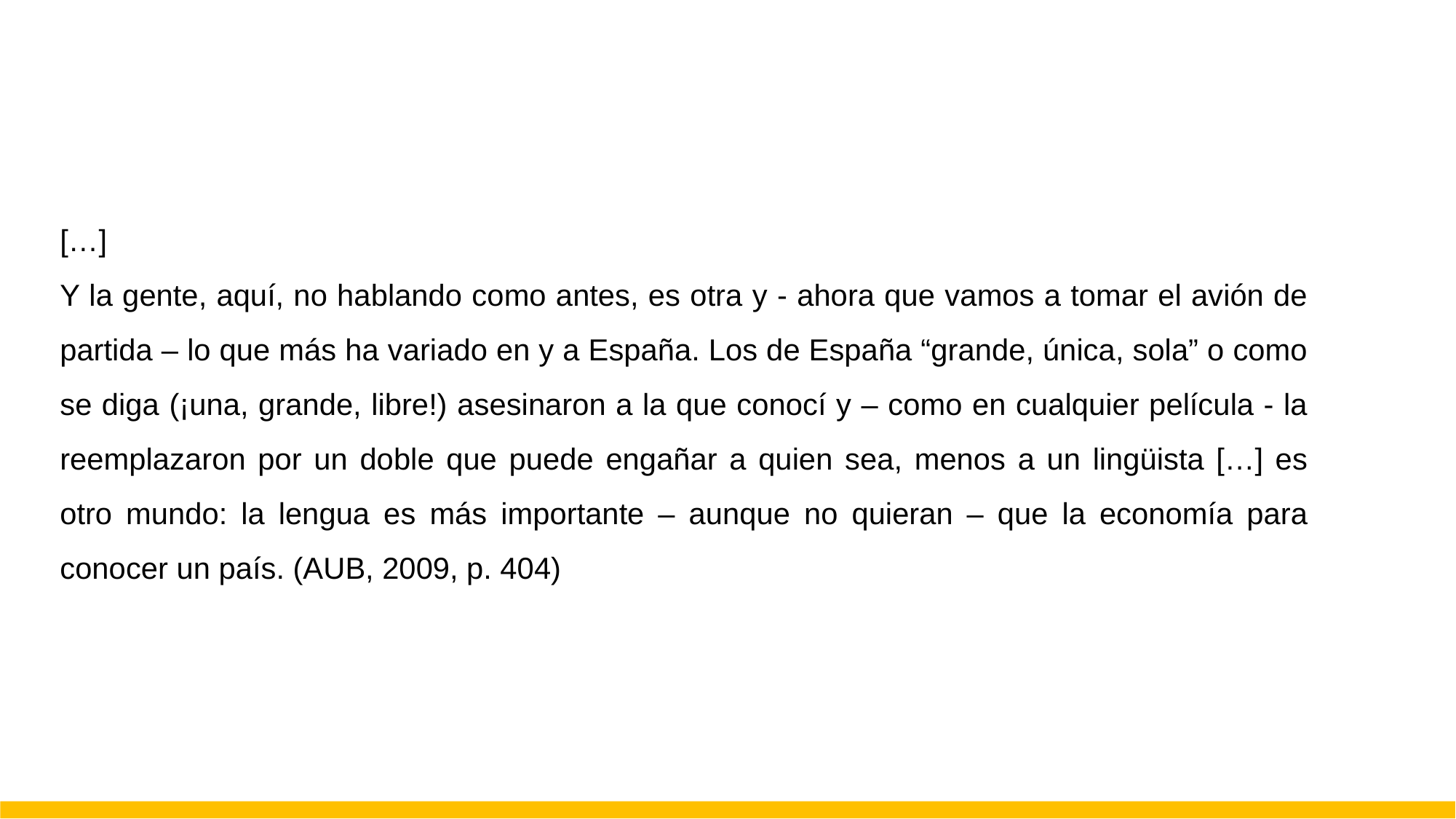

[…]
Y la gente, aquí, no hablando como antes, es otra y - ahora que vamos a tomar el avión de partida – lo que más ha variado en y a España. Los de España “grande, única, sola” o como se diga (¡una, grande, libre!) asesinaron a la que conocí y – como en cualquier película - la reemplazaron por un doble que puede engañar a quien sea, menos a un lingüista […] es otro mundo: la lengua es más importante – aunque no quieran – que la economía para conocer un país. (AUB, 2009, p. 404)